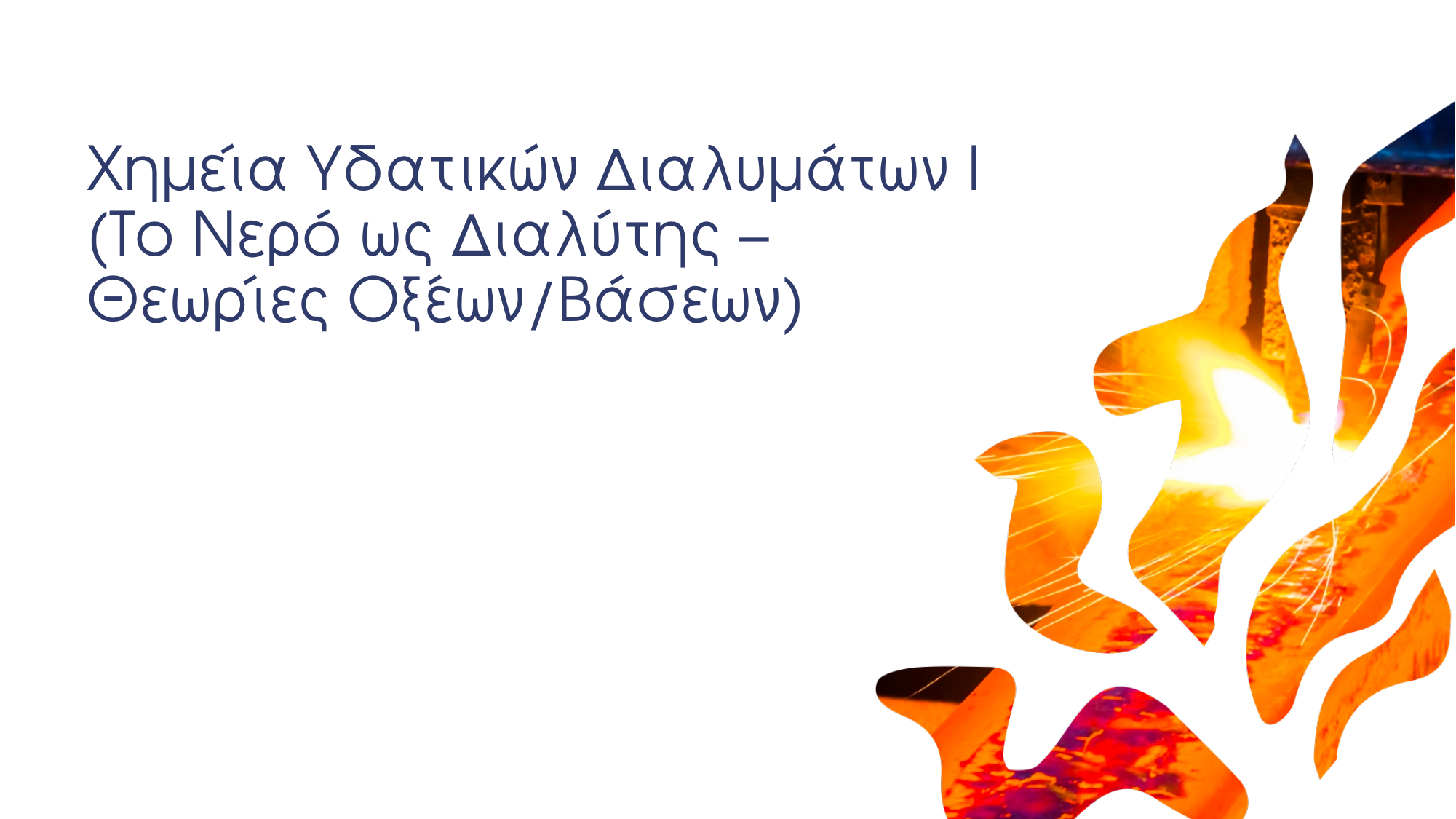

# Χημεία Υδατικών Διαλυμάτων Ι (Το Νερό ως Διαλύτης – Θεωρίες Οξέων/Βάσεων)